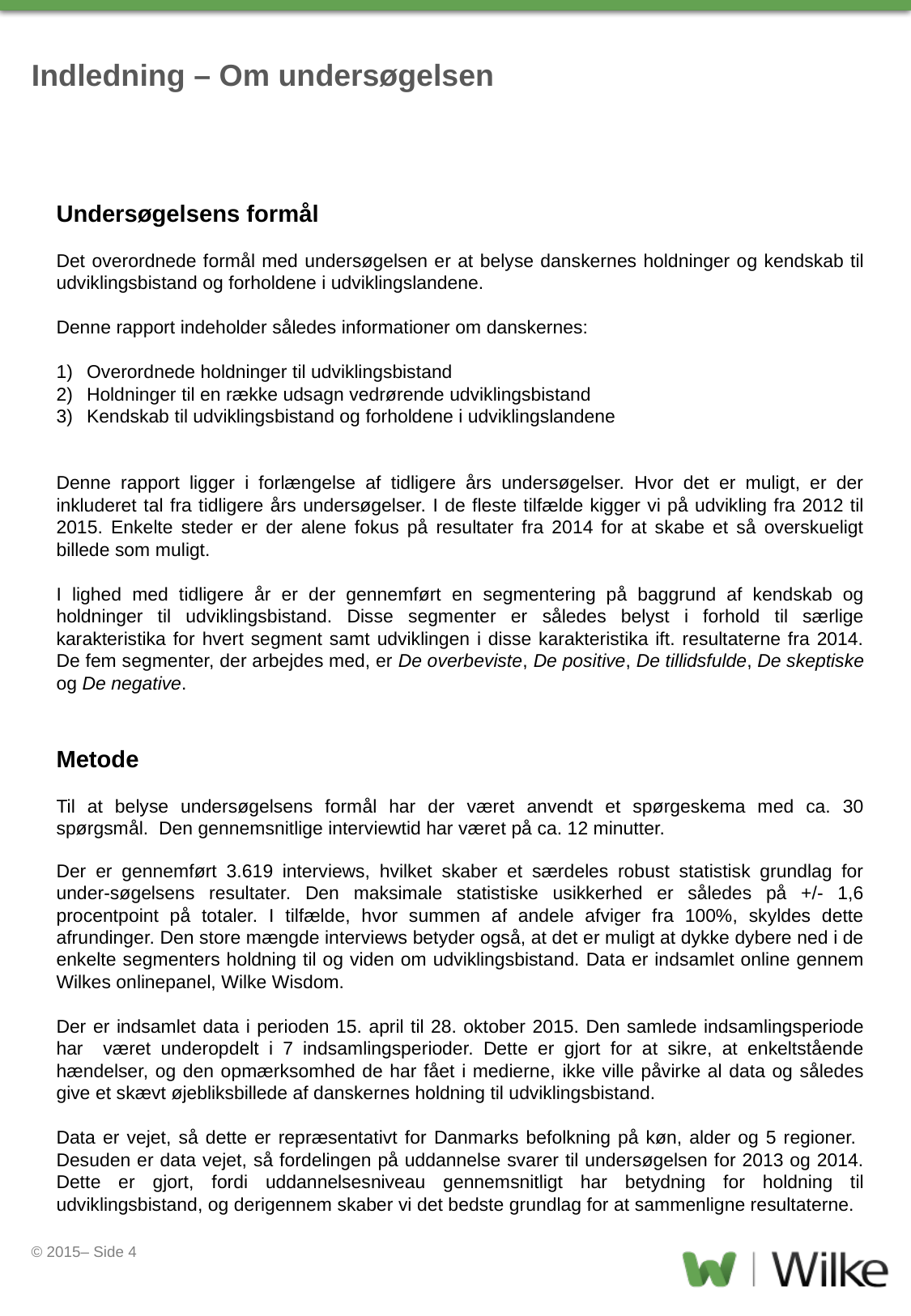

# Indledning – Om undersøgelsen
Undersøgelsens formål

Det overordnede formål med undersøgelsen er at belyse danskernes holdninger og kendskab til udviklingsbistand og forholdene i udviklingslandene.

Denne rapport indeholder således informationer om danskernes:

Overordnede holdninger til udviklingsbistand
Holdninger til en række udsagn vedrørende udviklingsbistand
Kendskab til udviklingsbistand og forholdene i udviklingslandene

Denne rapport ligger i forlængelse af tidligere års undersøgelser. Hvor det er muligt, er der inkluderet tal fra tidligere års undersøgelser. I de fleste tilfælde kigger vi på udvikling fra 2012 til 2015. Enkelte steder er der alene fokus på resultater fra 2014 for at skabe et så overskueligt billede som muligt.

I lighed med tidligere år er der gennemført en segmentering på baggrund af kendskab og holdninger til udviklingsbistand. Disse segmenter er således belyst i forhold til særlige karakteristika for hvert segment samt udviklingen i disse karakteristika ift. resultaterne fra 2014. De fem segmenter, der arbejdes med, er De overbeviste, De positive, De tillidsfulde, De skeptiske og De negative.

Metode

Til at belyse undersøgelsens formål har der været anvendt et spørgeskema med ca. 30 spørgsmål.  Den gennemsnitlige interviewtid har været på ca. 12 minutter.

Der er gennemført 3.619 interviews, hvilket skaber et særdeles robust statistisk grundlag for under-søgelsens resultater. Den maksimale statistiske usikkerhed er således på +/- 1,6 procentpoint på totaler. I tilfælde, hvor summen af andele afviger fra 100%, skyldes dette afrundinger. Den store mængde interviews betyder også, at det er muligt at dykke dybere ned i de enkelte segmenters holdning til og viden om udviklingsbistand. Data er indsamlet online gennem Wilkes onlinepanel, Wilke Wisdom.

Der er indsamlet data i perioden 15. april til 28. oktober 2015. Den samlede indsamlingsperiode har  været underopdelt i 7 indsamlingsperioder. Dette er gjort for at sikre, at enkeltstående hændelser, og den opmærksomhed de har fået i medierne, ikke ville påvirke al data og således give et skævt øjebliksbillede af danskernes holdning til udviklingsbistand.

Data er vejet, så dette er repræsentativt for Danmarks befolkning på køn, alder og 5 regioner.  Desuden er data vejet, så fordelingen på uddannelse svarer til undersøgelsen for 2013 og 2014. Dette er gjort, fordi uddannelsesniveau gennemsnitligt har betydning for holdning til udviklingsbistand, og derigennem skaber vi det bedste grundlag for at sammenligne resultaterne.